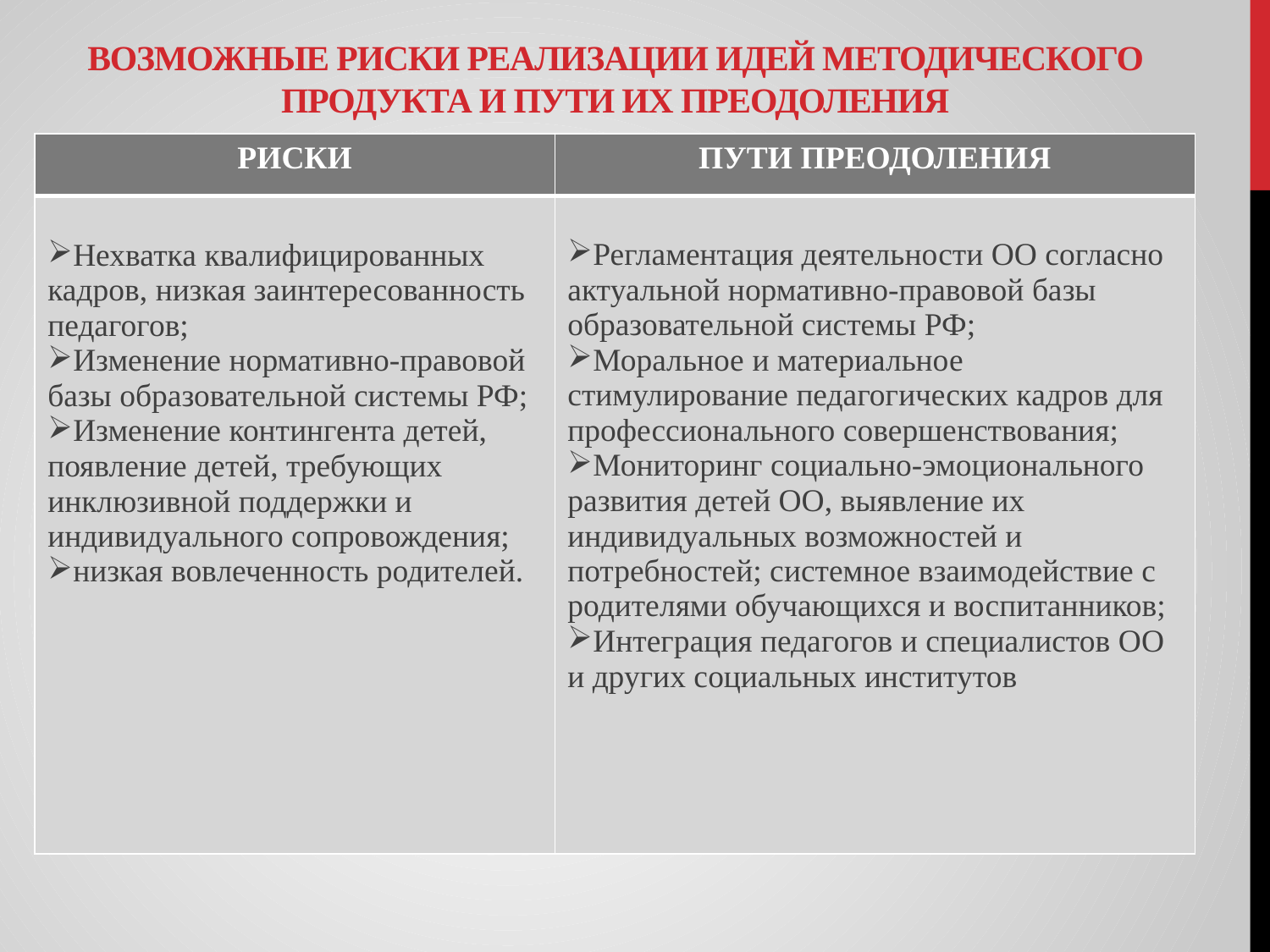

# Возможные риски реализации идей методического продукта и пути их преодоления
| РИСКИ | ПУТИ ПРЕОДОЛЕНИЯ |
| --- | --- |
| Нехватка квалифицированных кадров, низкая заинтересованность педагогов; Изменение нормативно-правовой базы образовательной системы РФ; Изменение контингента детей, появление детей, требующих инклюзивной поддержки и индивидуального сопровождения; низкая вовлеченность родителей. | Регламентация деятельности ОО согласно актуальной нормативно-правовой базы образовательной системы РФ; Моральное и материальное стимулирование педагогических кадров для профессионального совершенствования; Мониторинг социально-эмоционального развития детей ОО, выявление их индивидуальных возможностей и потребностей; системное взаимодействие с родителями обучающихся и воспитанников; Интеграция педагогов и специалистов ОО и других социальных институтов |